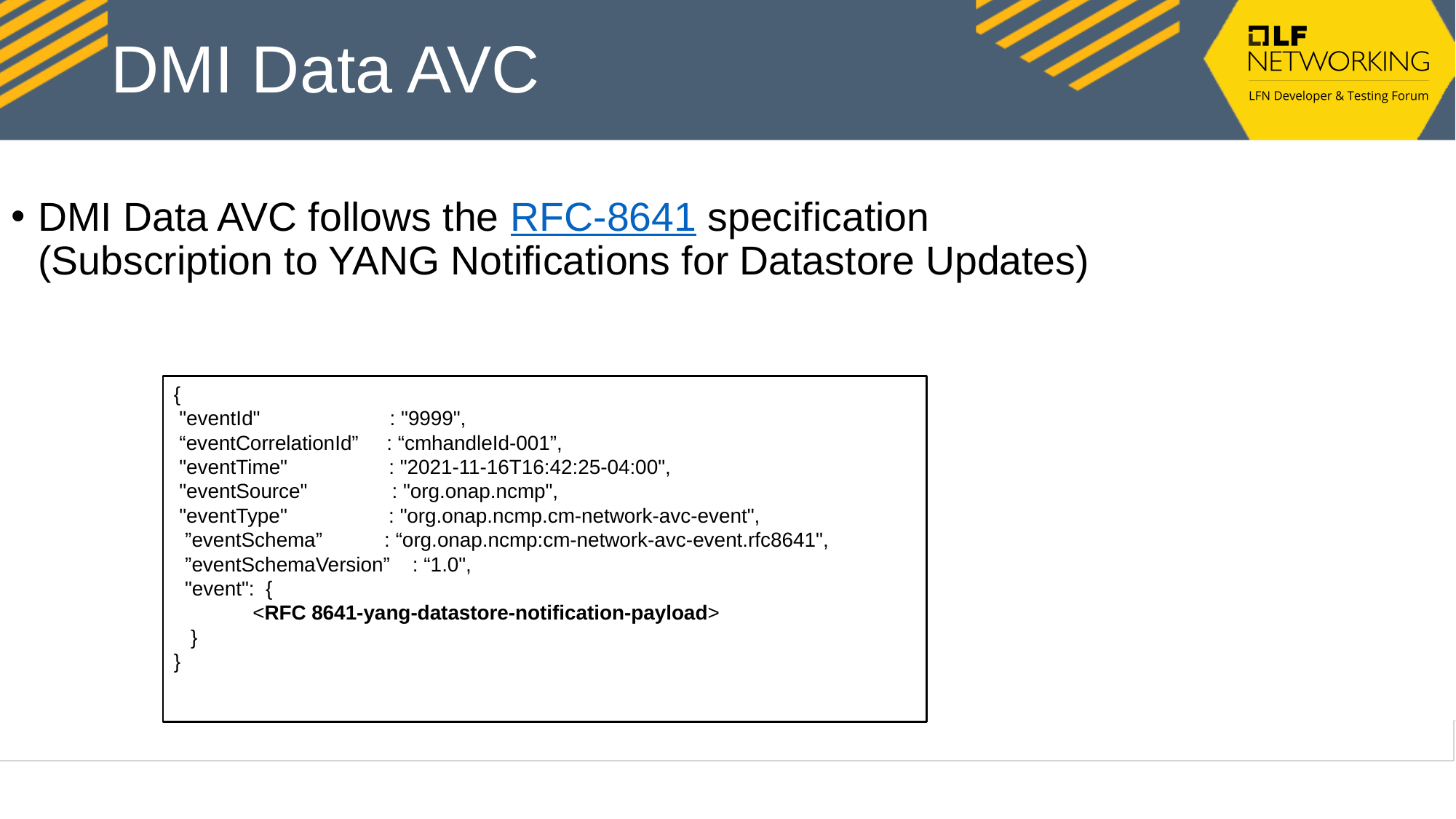

# DMI Data AVC
DMI Data AVC follows the RFC-8641 specification (Subscription to YANG Notifications for Datastore Updates)

{
 "eventId"                       : "9999",
 “eventCorrelationId”     : “cmhandleId-001”,
 "eventTime"                  : "2021-11-16T16:42:25-04:00",
 "eventSource"               : "org.onap.ncmp",
 "eventType"                  : "org.onap.ncmp.cm-network-avc-event",
  ”eventSchema”           : “org.onap.ncmp:cm-network-avc-event.rfc8641",
  ”eventSchemaVersion”    : “1.0",
  "event":  {
              <RFC 8641-yang-datastore-notification-payload>
   }
}